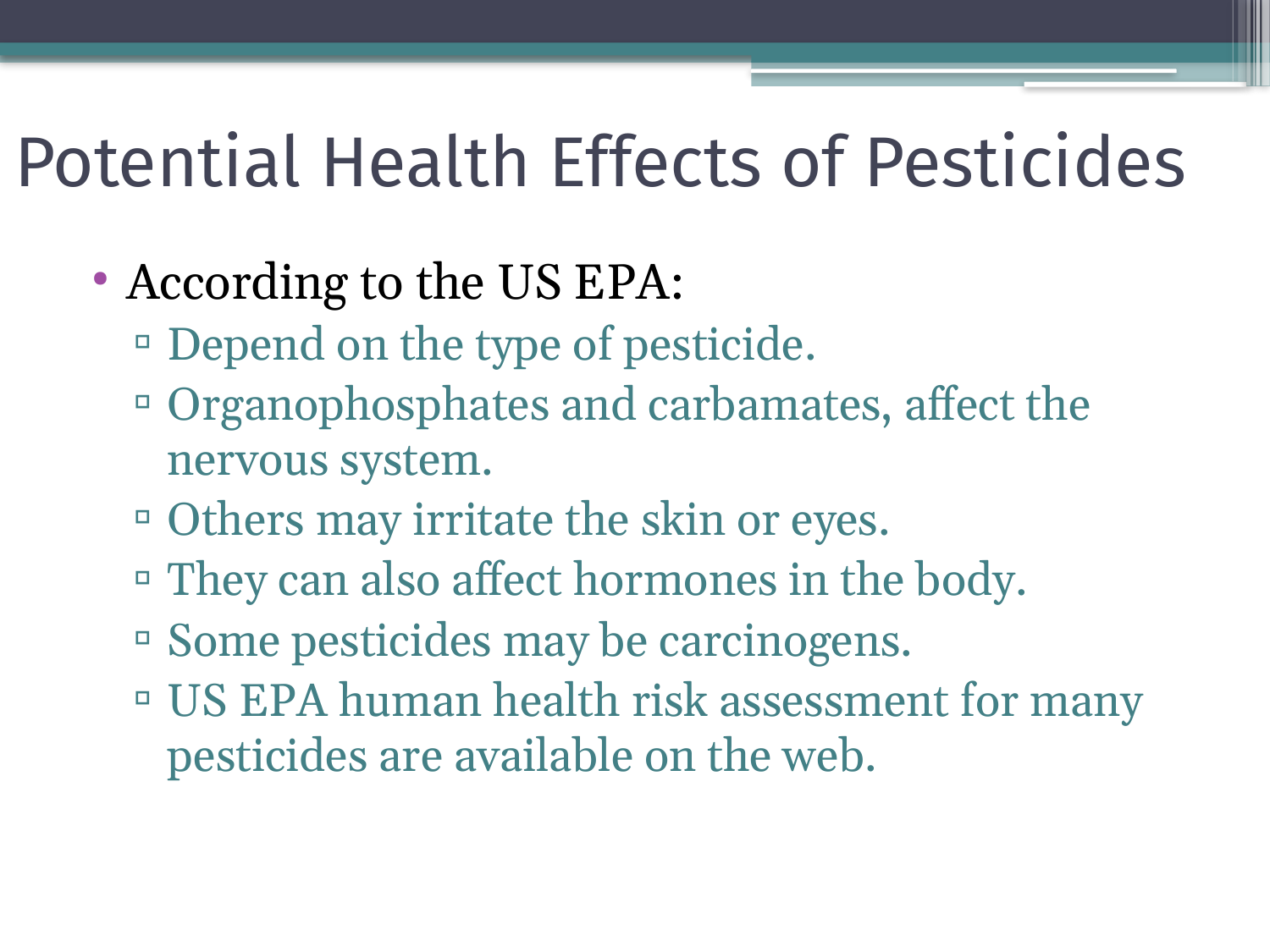

# Potential Health Effects of Pesticides
According to the US EPA:
Depend on the type of pesticide.
Organophosphates and carbamates, affect the nervous system.
Others may irritate the skin or eyes.
They can also affect hormones in the body.
Some pesticides may be carcinogens.
US EPA human health risk assessment for many pesticides are available on the web.